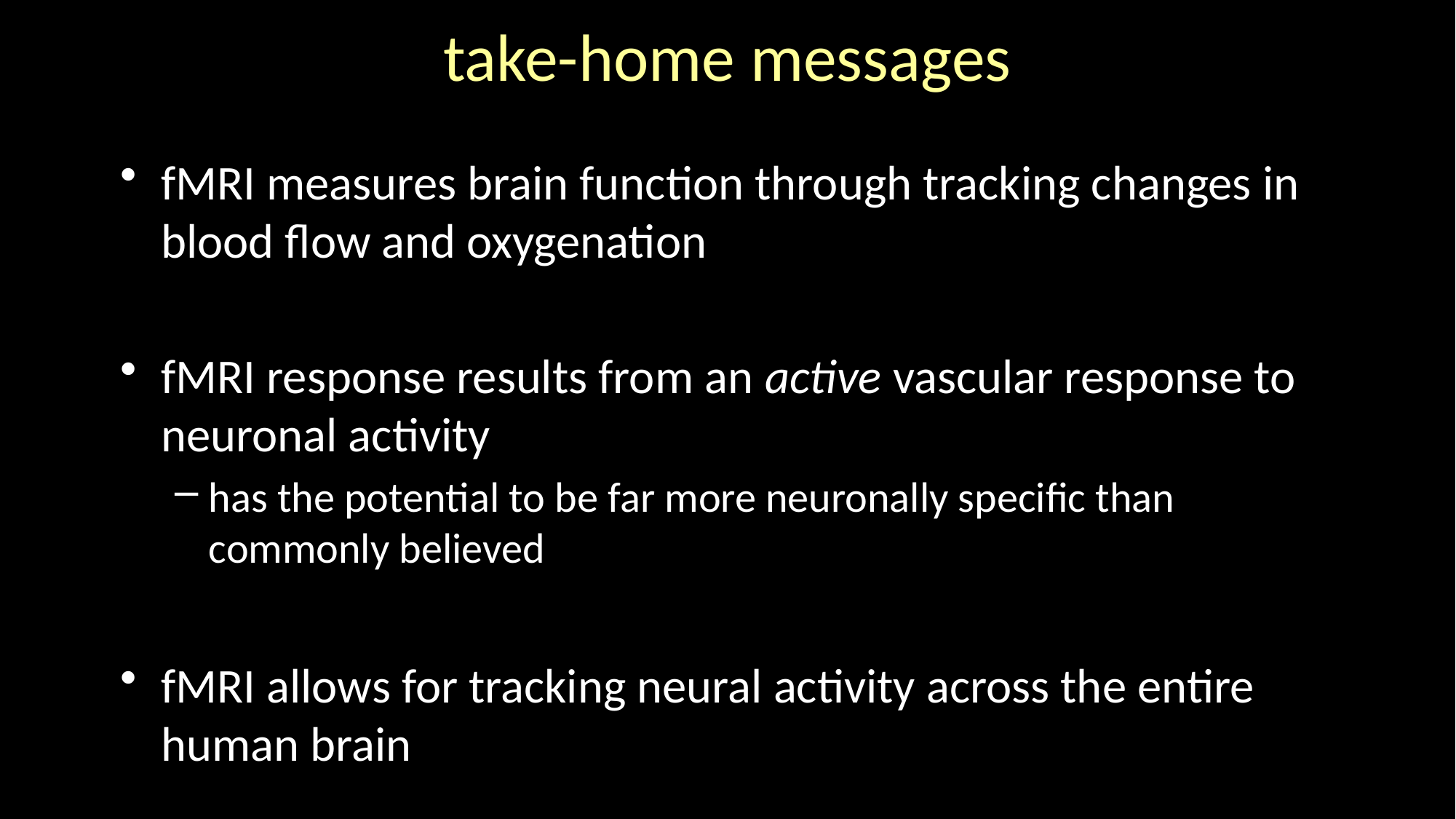

# take-home messages
fMRI measures brain function through tracking changes in blood flow and oxygenation

fMRI response results from an active vascular response to neuronal activity
has the potential to be far more neuronally specific than commonly believed

fMRI allows for tracking neural activity across the entire human brain